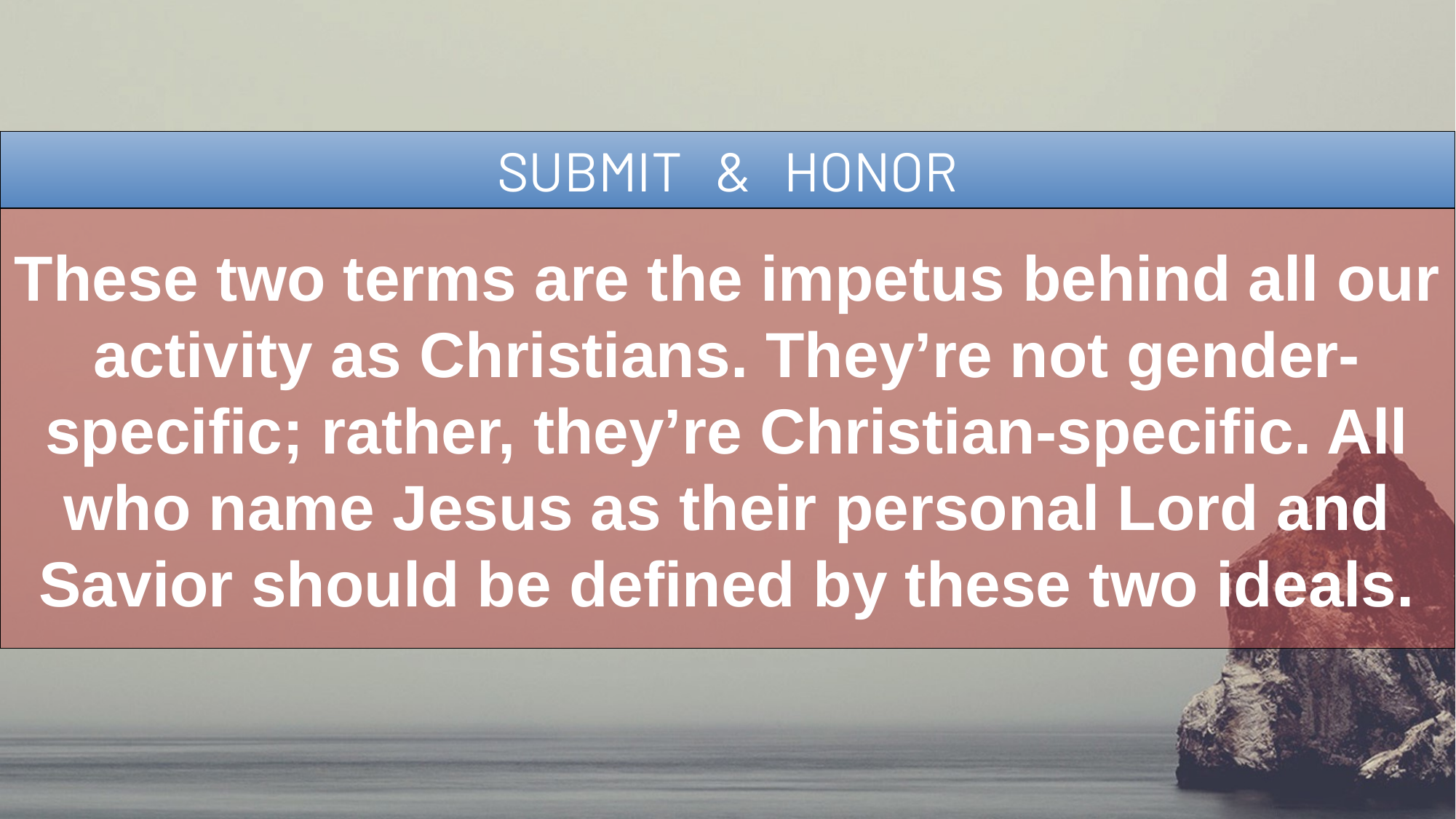

Submit   &   Honor
# These two terms are the impetus behind all our activity as Christians. They’re not gender-specific; rather, they’re Christian-specific. All who name Jesus as their personal Lord and Savior should be defined by these two ideals.